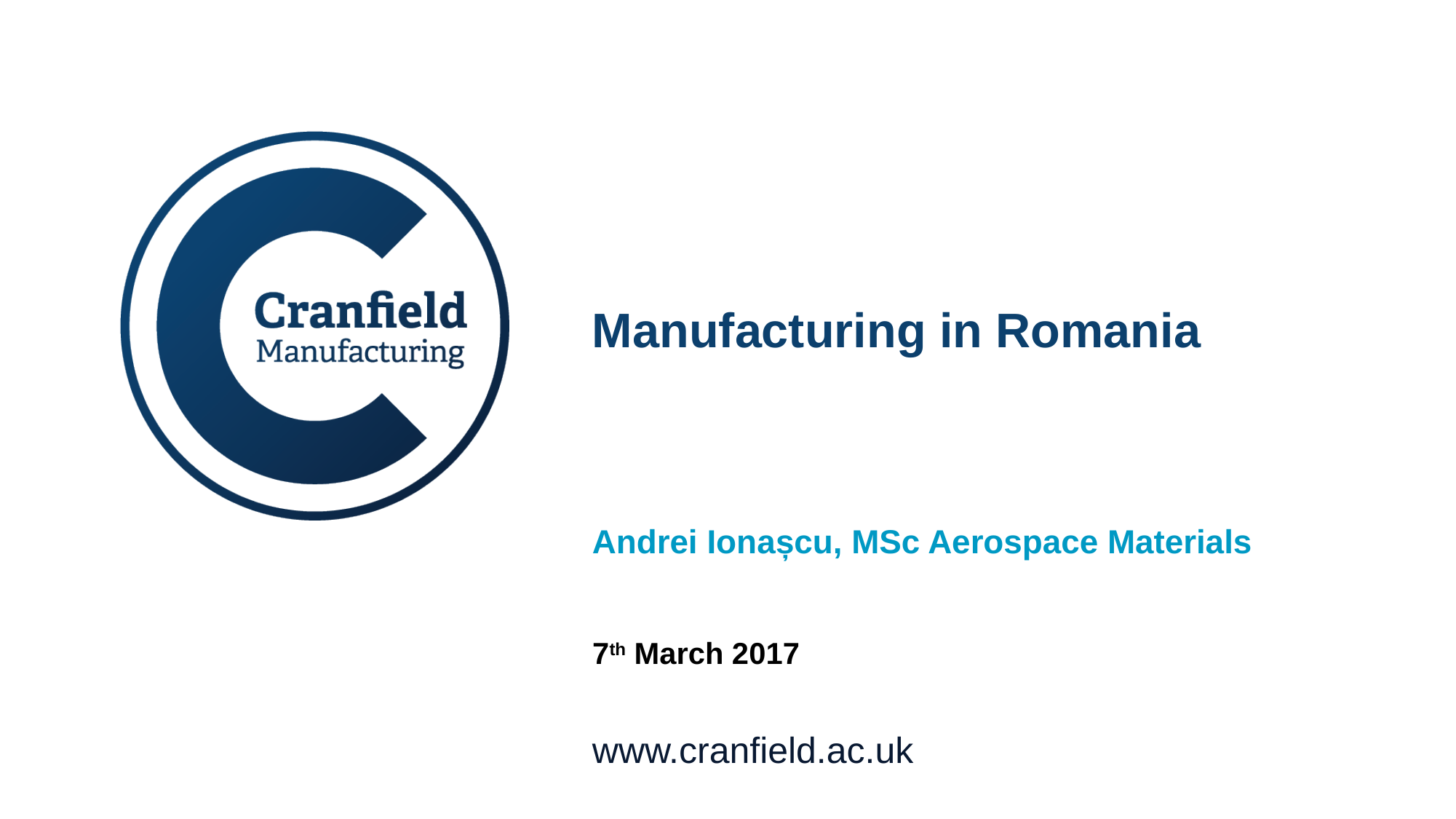

Manufacturing in Romania
Andrei Ionașcu, MSc Aerospace Materials
7th March 2017